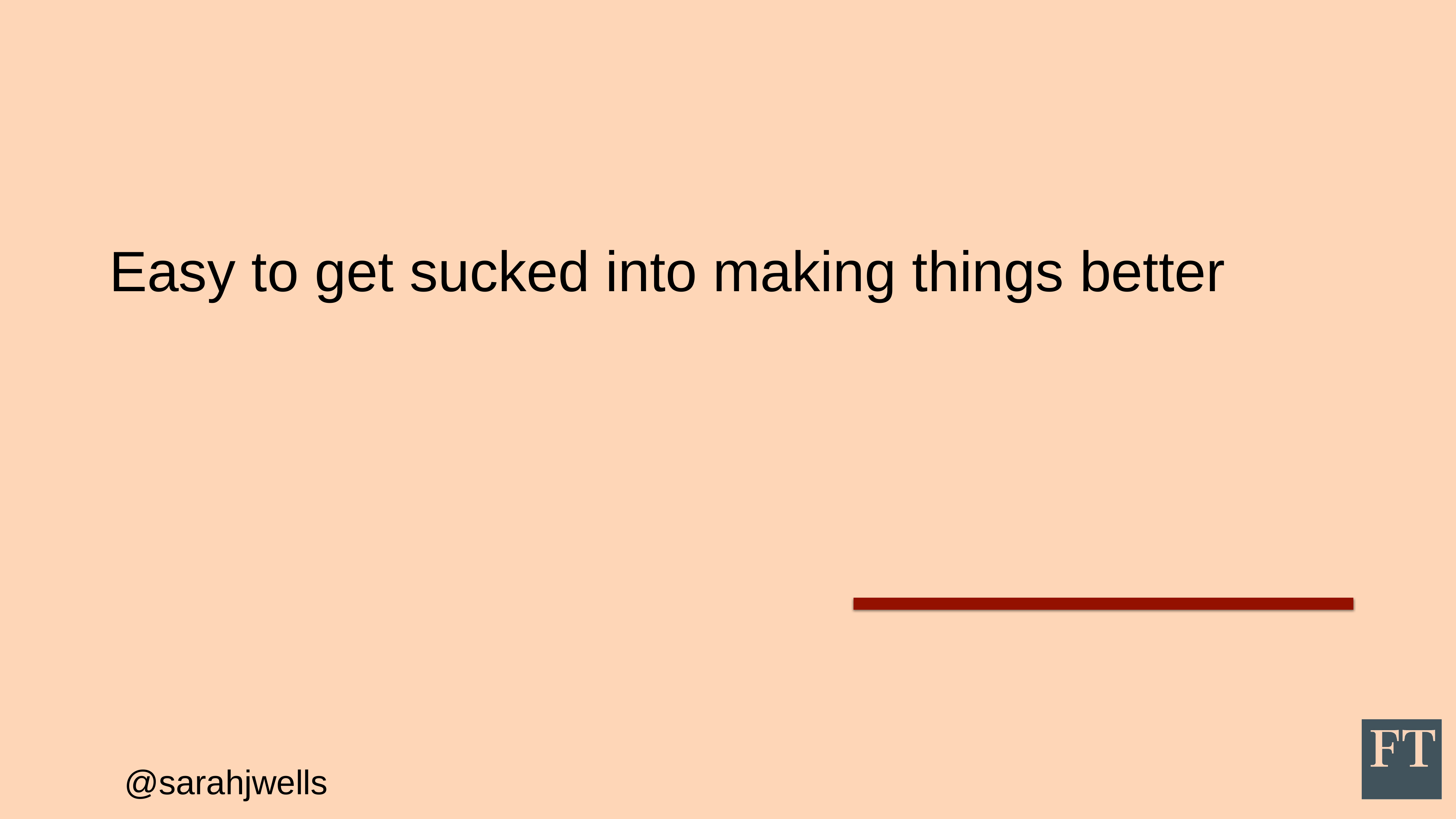

# Easy to get sucked into making things better